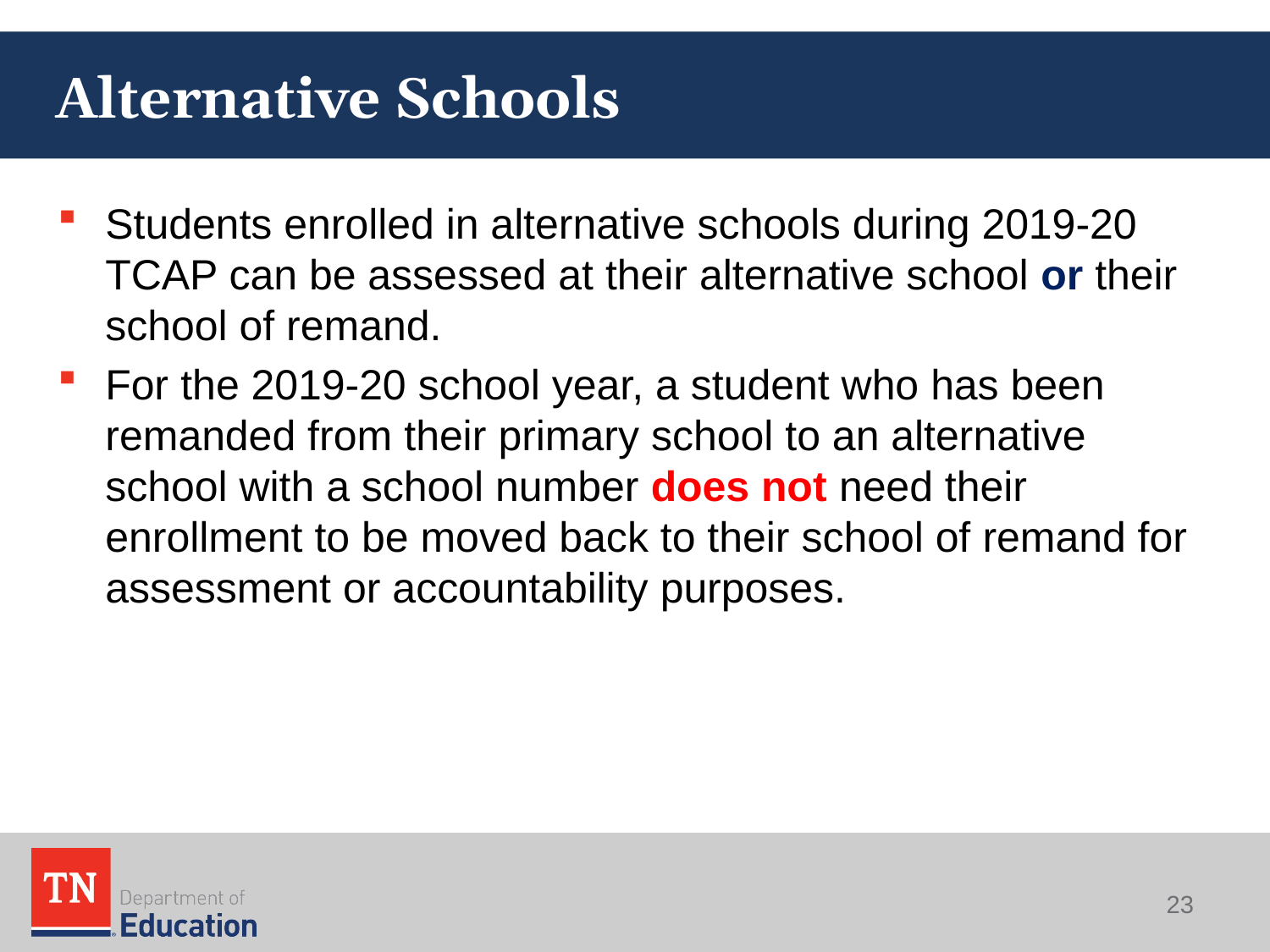

# Alternative Schools
Students enrolled in alternative schools during 2019-20 TCAP can be assessed at their alternative school or their school of remand.
For the 2019-20 school year, a student who has been remanded from their primary school to an alternative school with a school number does not need their enrollment to be moved back to their school of remand for assessment or accountability purposes.

23